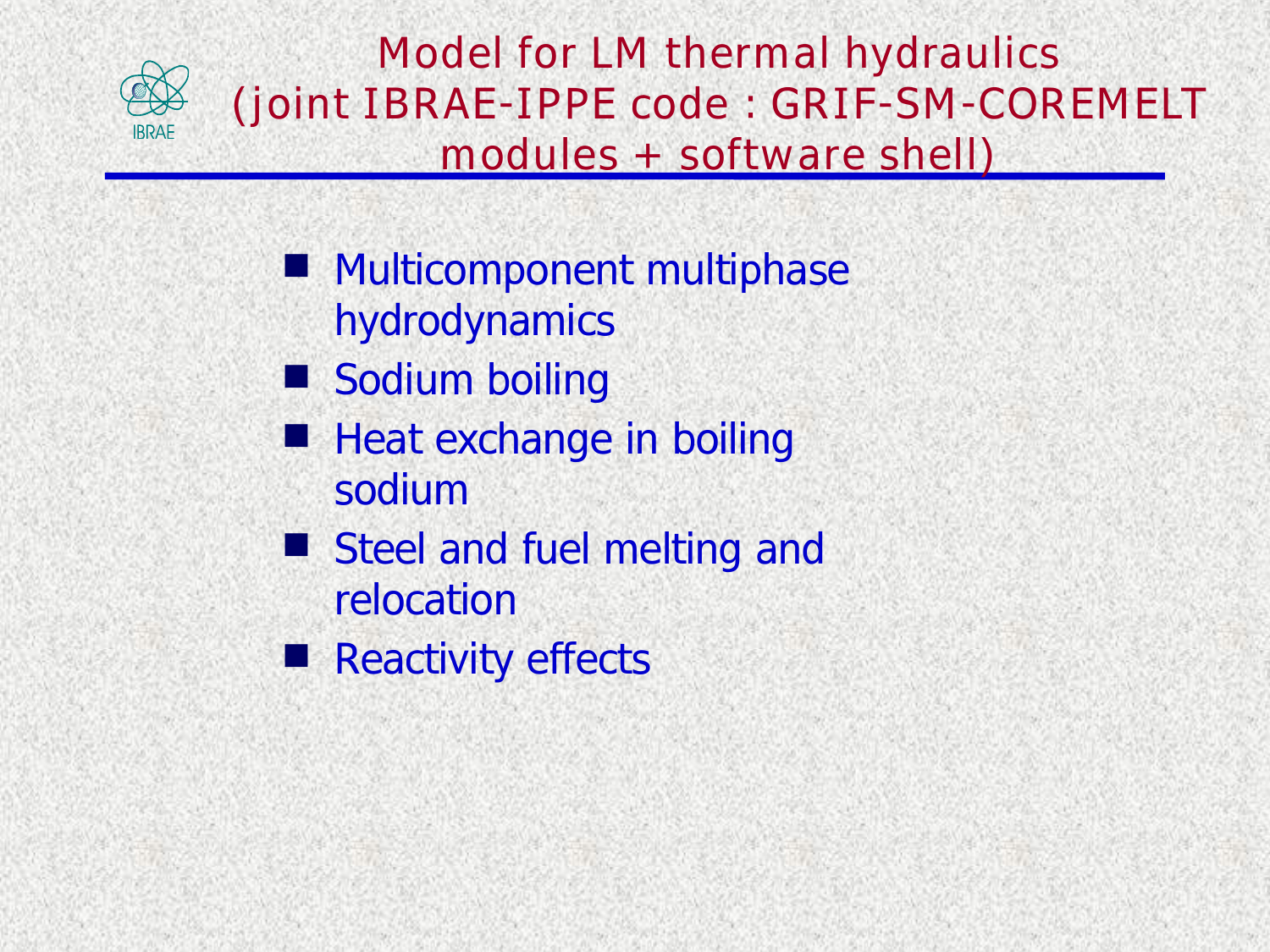

Model for LM thermal hydraulics
(joint IBRAE-IPPE code : GRIF-SM-COREMELT modules + software shell)
Multicomponent multiphase hydrodynamics
Sodium boiling
Heat exchange in boiling sodium
Steel and fuel melting and relocation
Reactivity effects